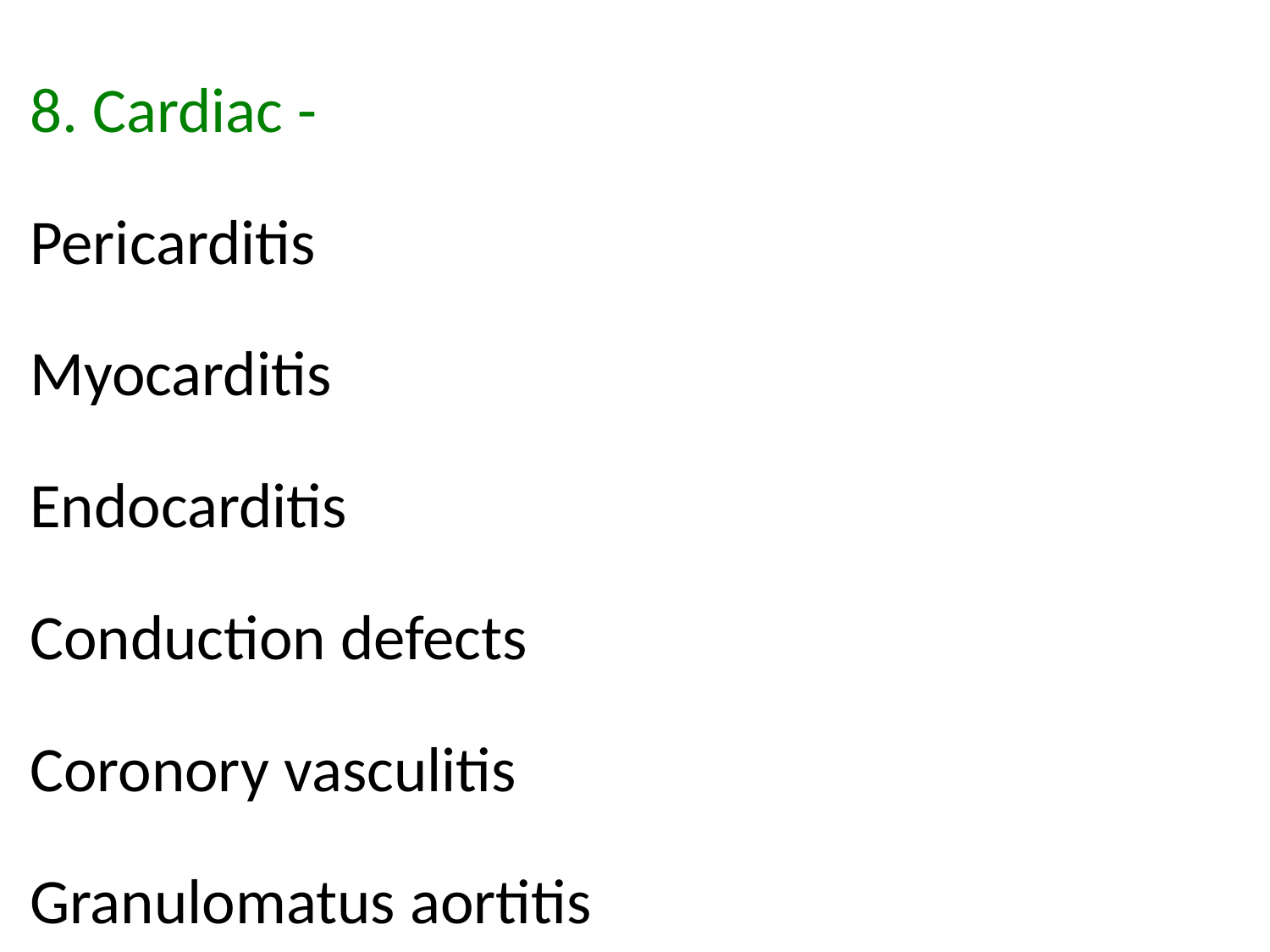

8. Cardiac -
Pericarditis
Myocarditis
Endocarditis
Conduction defects
Coronory vasculitis
Granulomatus aortitis